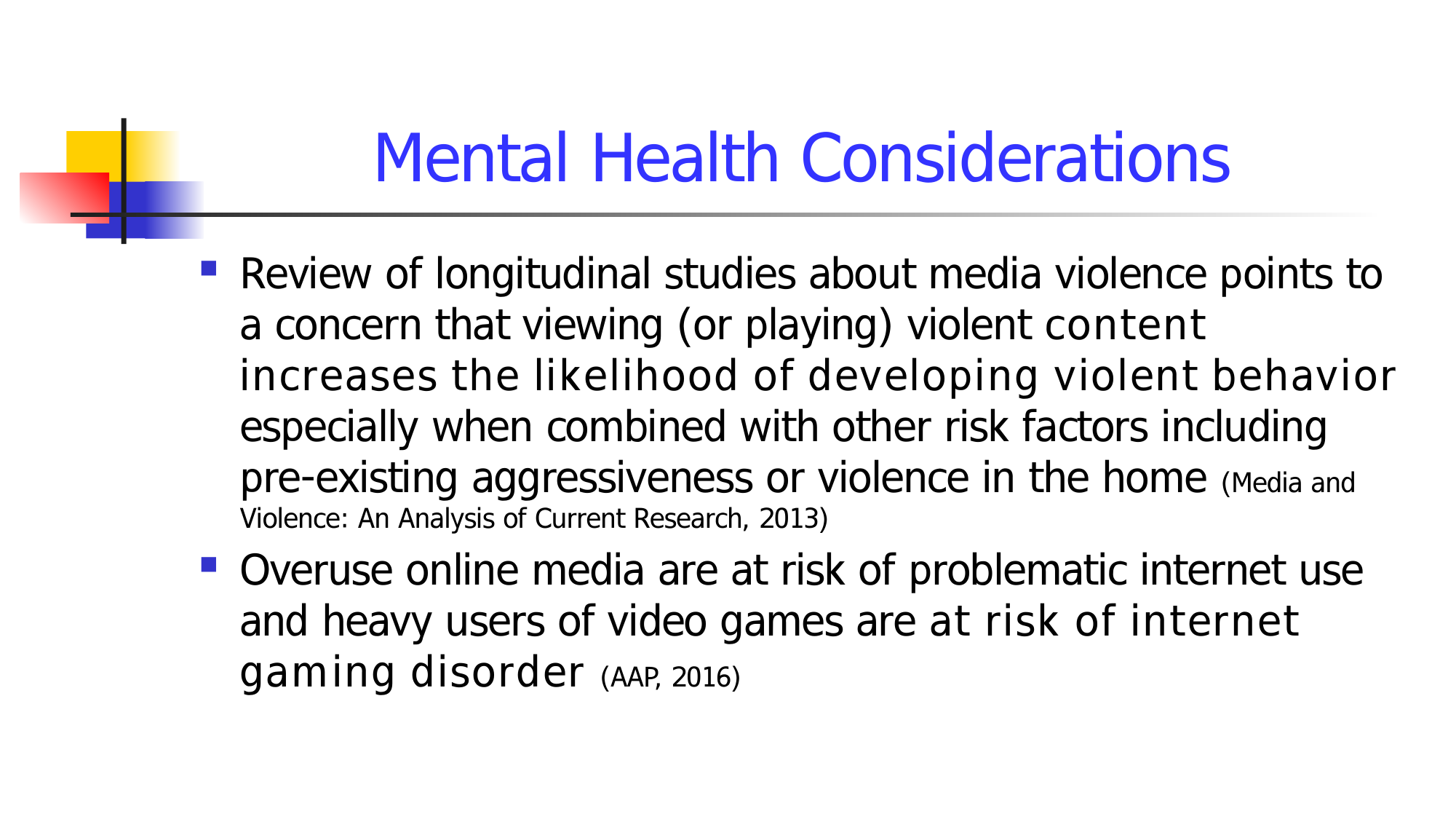

# Mental Health Considerations
Review of longitudinal studies about media violence points to a concern that viewing (or playing) violent content increases the likelihood of developing violent behavior especially when combined with other risk factors including pre-existing aggressiveness or violence in the home (Media and Violence: An Analysis of Current Research, 2013)
Overuse online media are at risk of problematic internet use and heavy users of video games are at risk of internet gaming disorder (AAP, 2016)